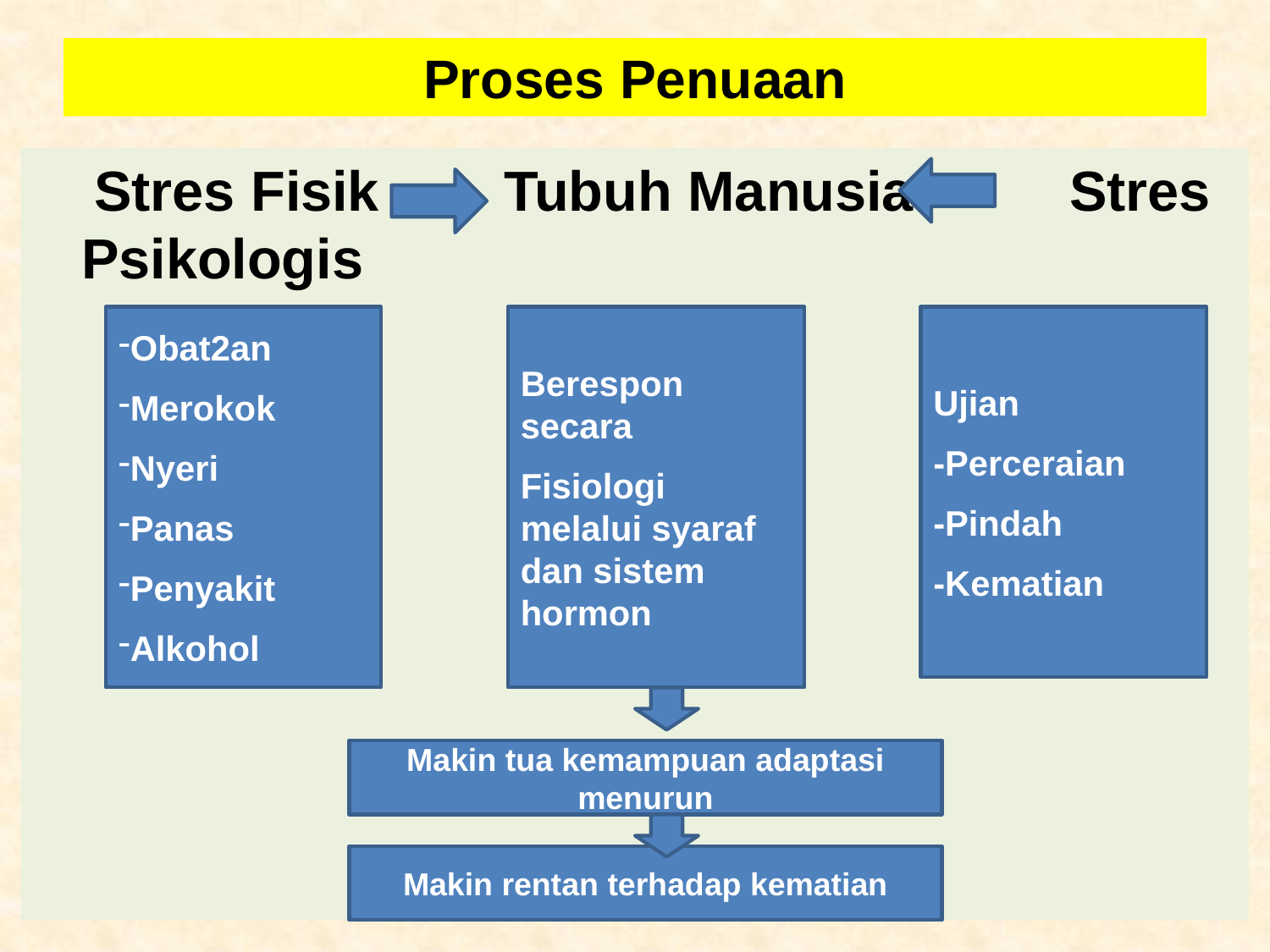

# Proses Penuaan
	 Stres Fisik        Tubuh Manusia          Stres Psikologis

Obat2an
Merokok
Nyeri
Panas
Penyakit
Alkohol
Berespon secara
Fisiologi melalui syaraf dan sistem hormon
Ujian
-Perceraian
-Pindah
-Kematian

Makin tua kemampuan adaptasi menurun

Makin rentan terhadap kematian